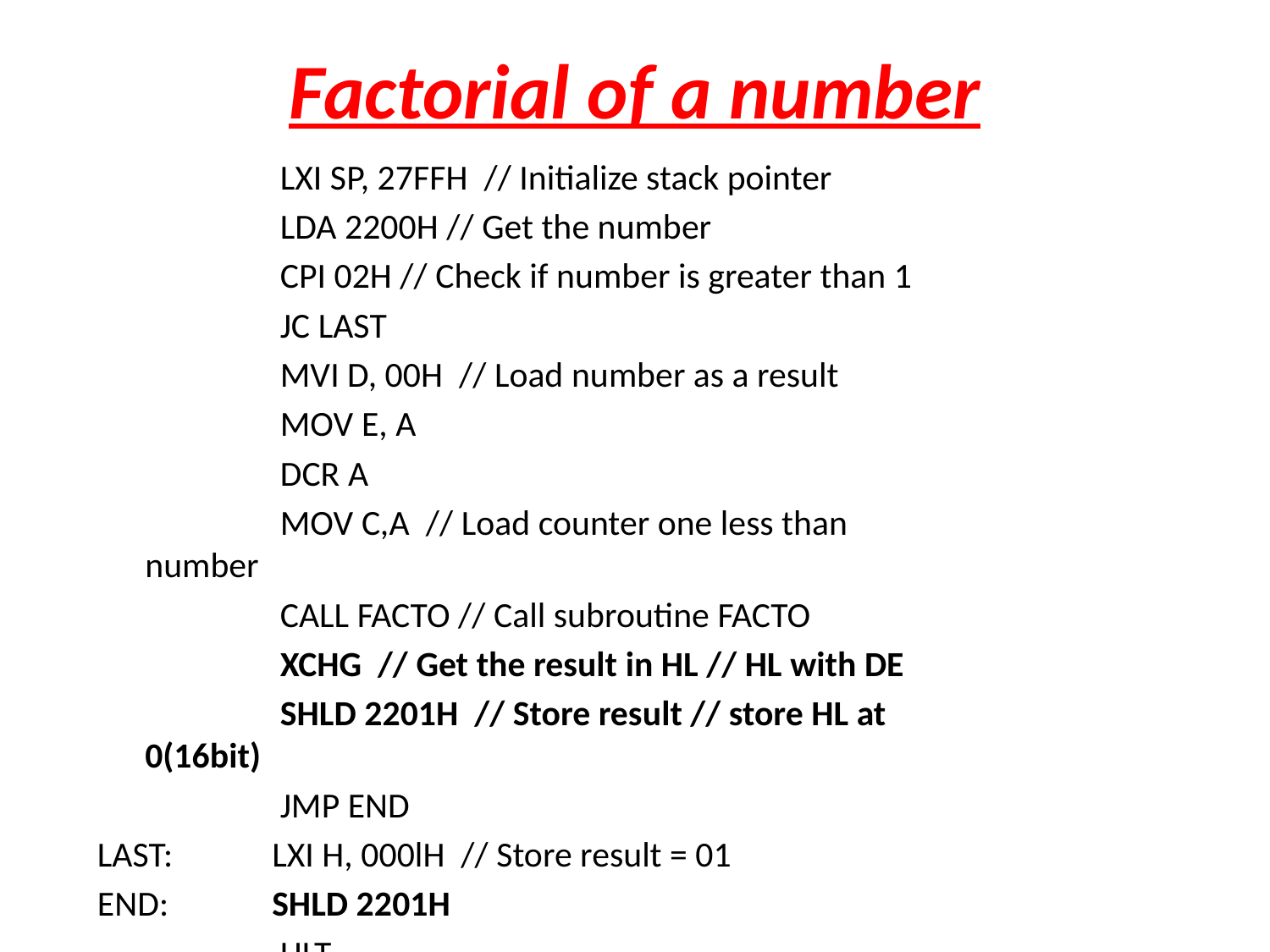

# Factorial of a number
		 LXI SP, 27FFH  // Initialize stack pointer
		 LDA 2200H // Get the number
		 CPI 02H // Check if number is greater than 1
		 JC LAST
		 MVI D, 00H  // Load number as a result
		 MOV E, A
		 DCR A
		 MOV C,A  // Load counter one less than number
		 CALL FACTO // Call subroutine FACTO
		 XCHG  // Get the result in HL // HL with DE
		 SHLD 2201H  // Store result // store HL at 0(16bit)
		 JMP END
LAST: 	LXI H, 000lH  // Store result = 01
END: 	SHLD 2201H
		 HLT